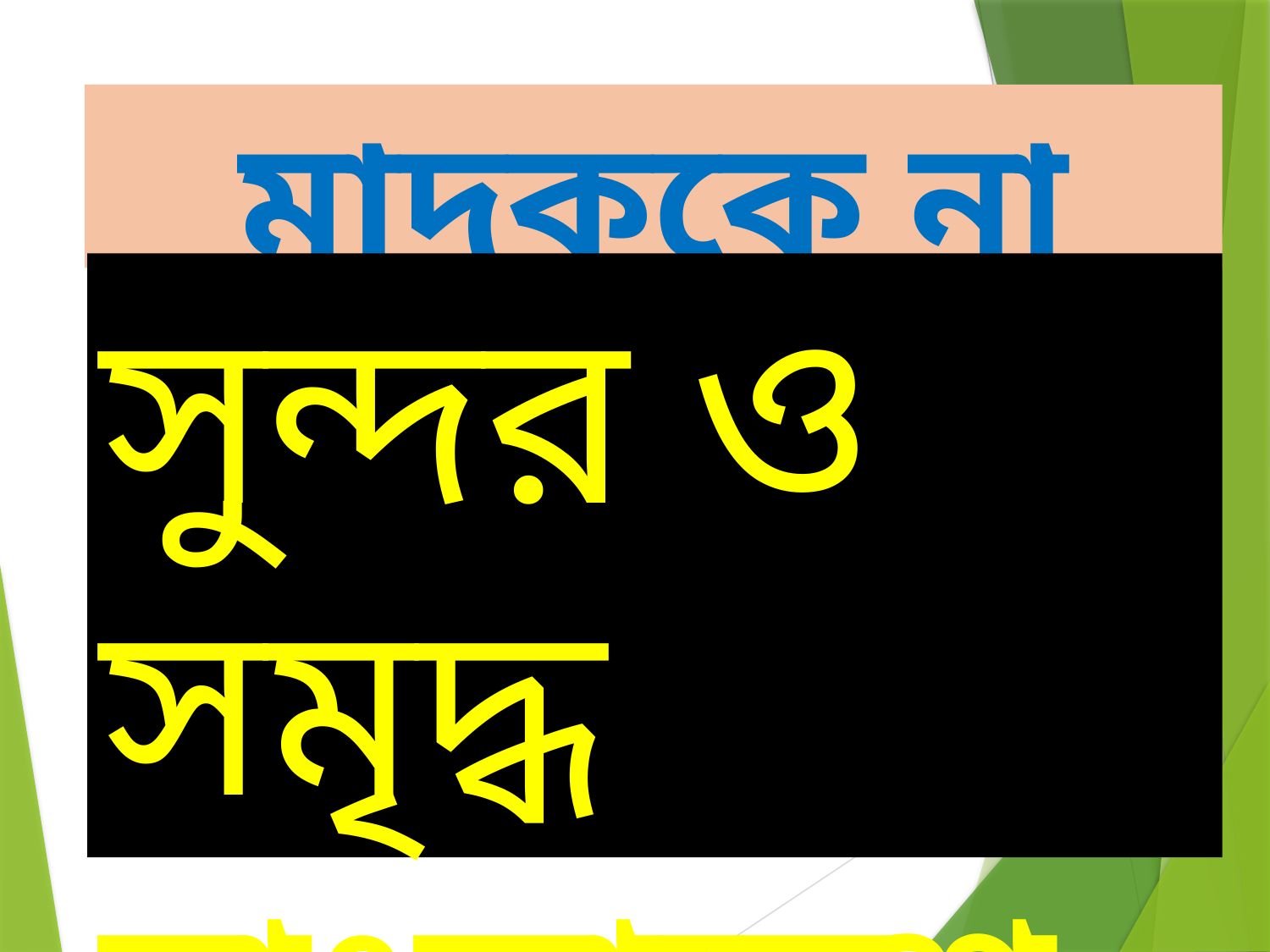

# মাদককে না বলি
সুন্দর ও সমৃদ্ধ বাংলাদেশ গড়ি